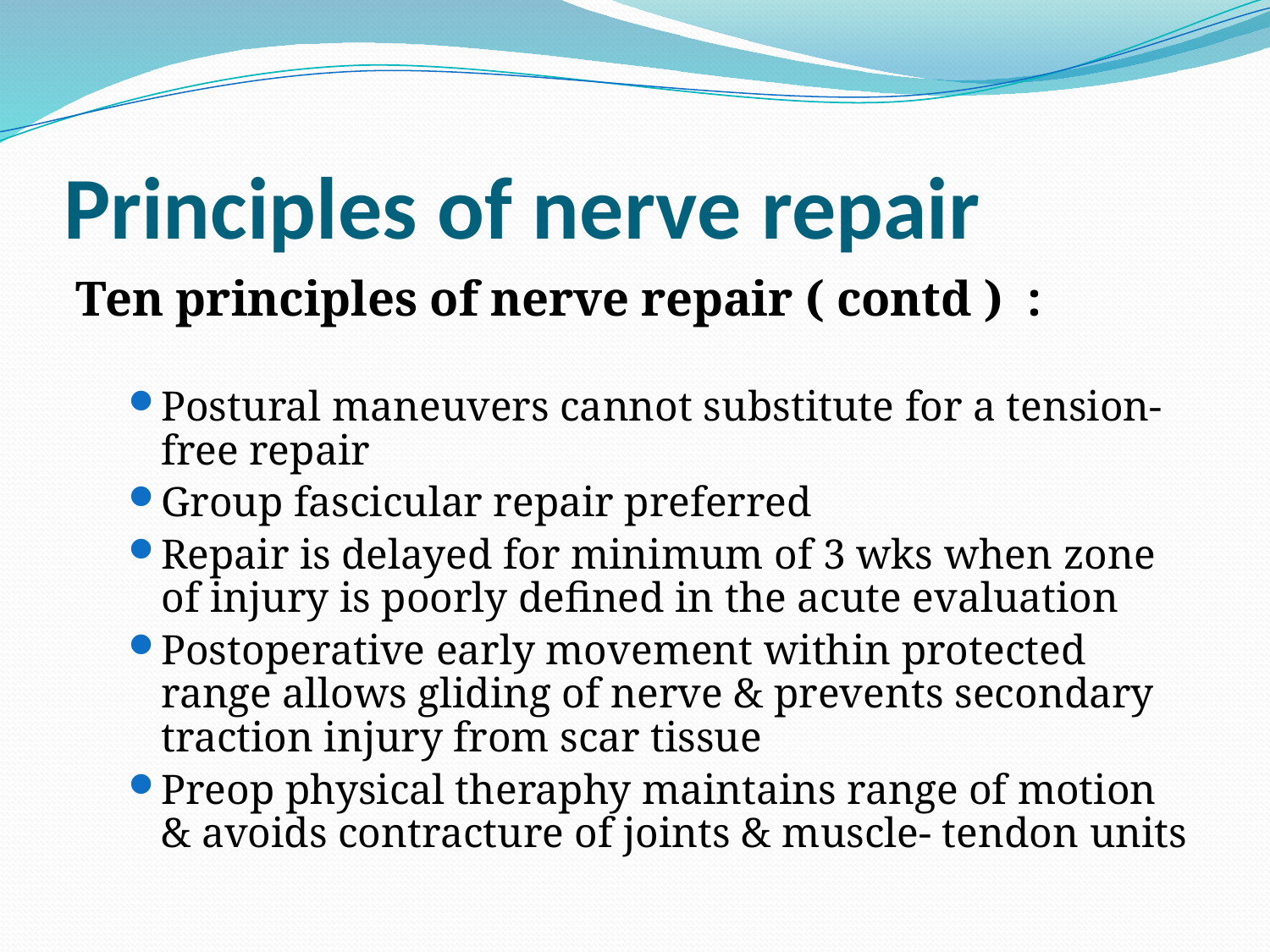

# Principles of nerve repair
Ten principles of nerve repair ( contd )  :

Postural maneuvers cannot substitute for a tension- free repair
Group fascicular repair preferred
Repair is delayed for minimum of 3 wks when zone of injury is poorly defined in the acute evaluation
Postoperative early movement within protected range allows gliding of nerve & prevents secondary traction injury from scar tissue
Preop physical theraphy maintains range of motion & avoids contracture of joints & muscle- tendon units